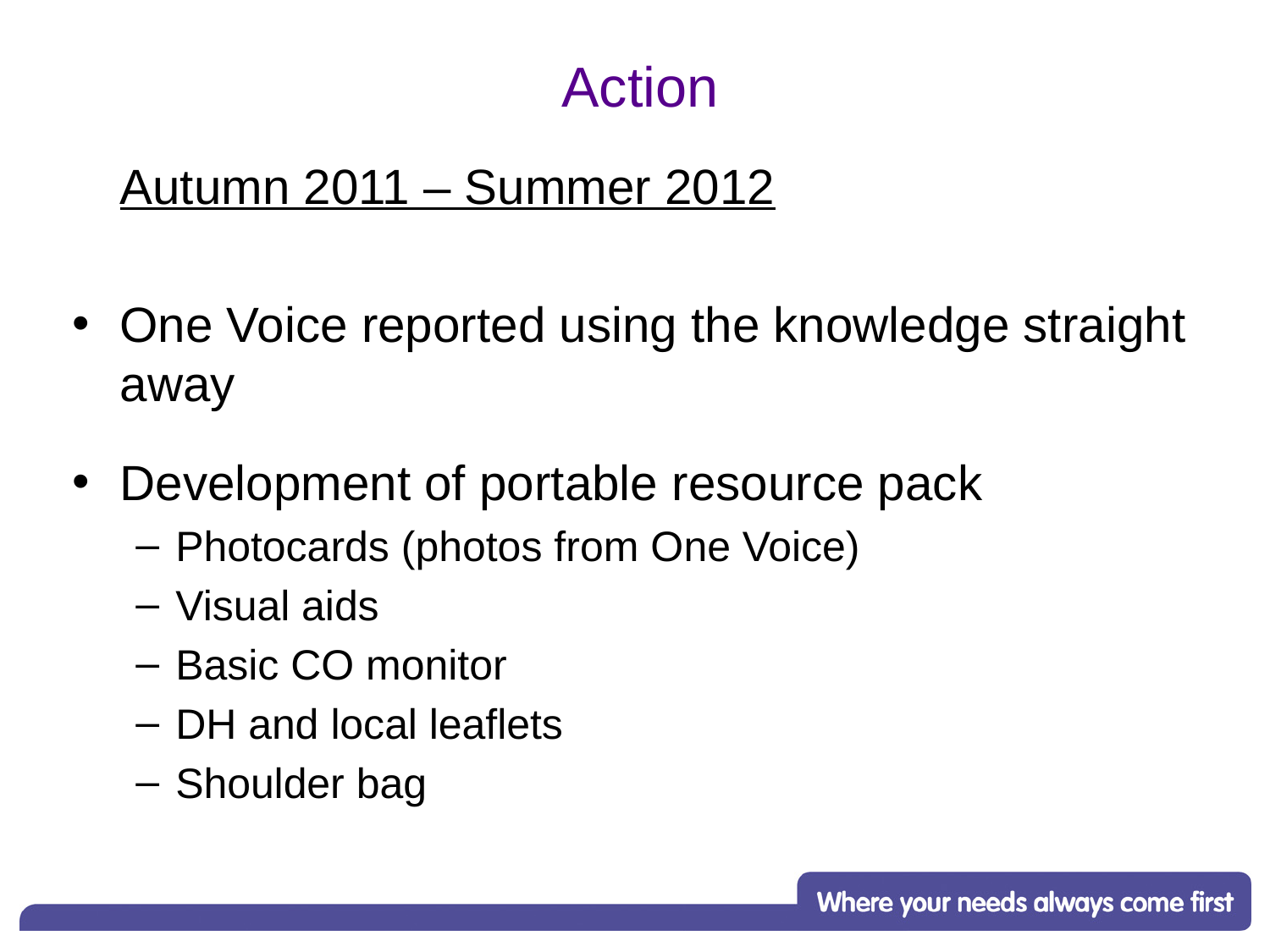

# Action
	Autumn 2011 – Summer 2012

One Voice reported using the knowledge straight away

Development of portable resource pack
Photocards (photos from One Voice)
Visual aids
Basic CO monitor
DH and local leaflets
Shoulder bag